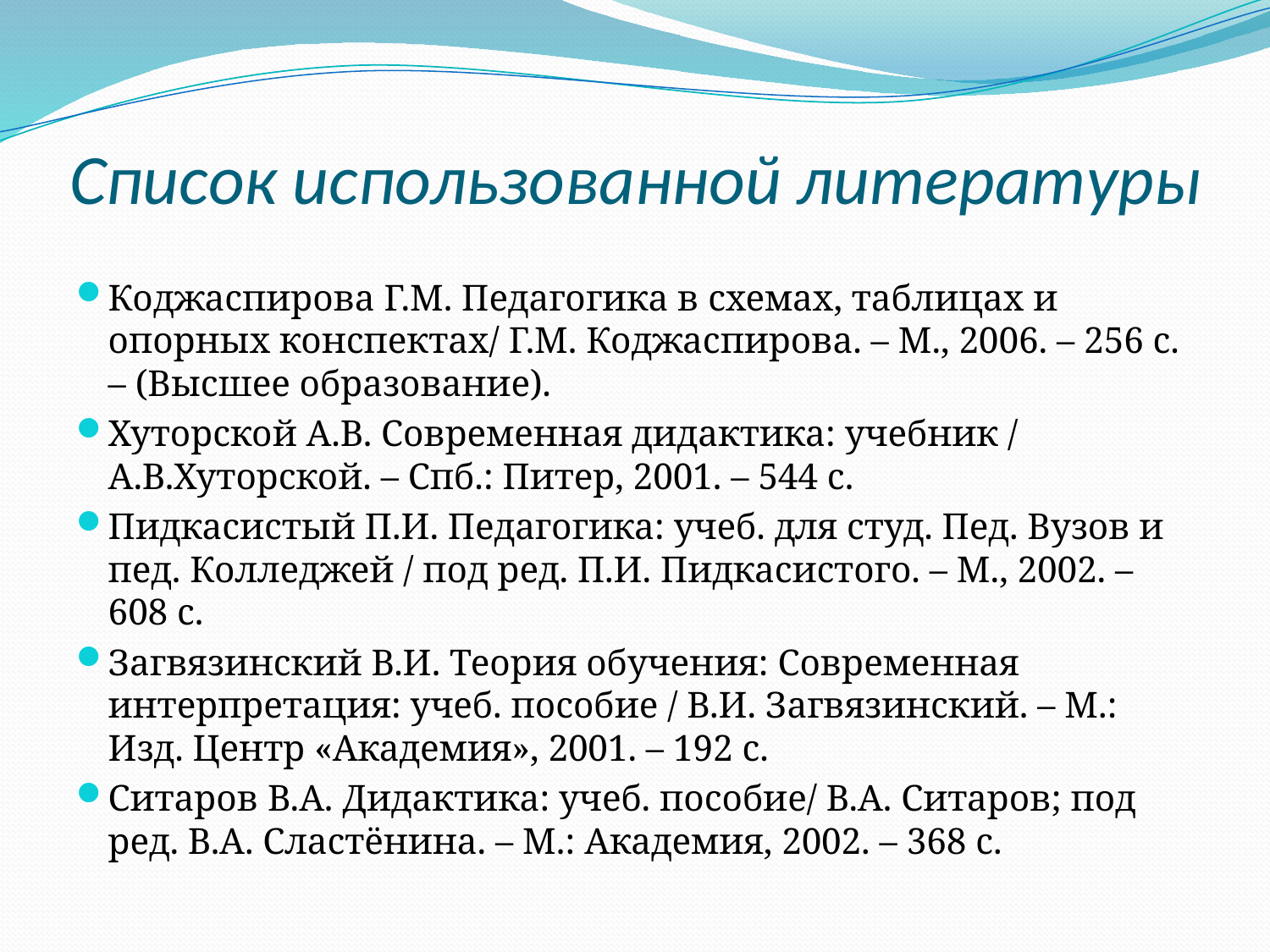

# Список использованной литературы
Коджаспирова Г.М. Педагогика в схемах, таблицах и опорных конспектах/ Г.М. Коджаспирова. – М., 2006. – 256 с. – (Высшее образование).
Хуторской А.В. Современная дидактика: учебник / А.В.Хуторской. – Спб.: Питер, 2001. – 544 с.
Пидкасистый П.И. Педагогика: учеб. для студ. Пед. Вузов и пед. Колледжей / под ред. П.И. Пидкасистого. – М., 2002. – 608 с.
Загвязинский В.И. Теория обучения: Современная интерпретация: учеб. пособие / В.И. Загвязинский. – М.: Изд. Центр «Академия», 2001. – 192 с.
Ситаров В.А. Дидактика: учеб. пособие/ В.А. Ситаров; под ред. В.А. Сластёнина. – М.: Академия, 2002. – 368 с.